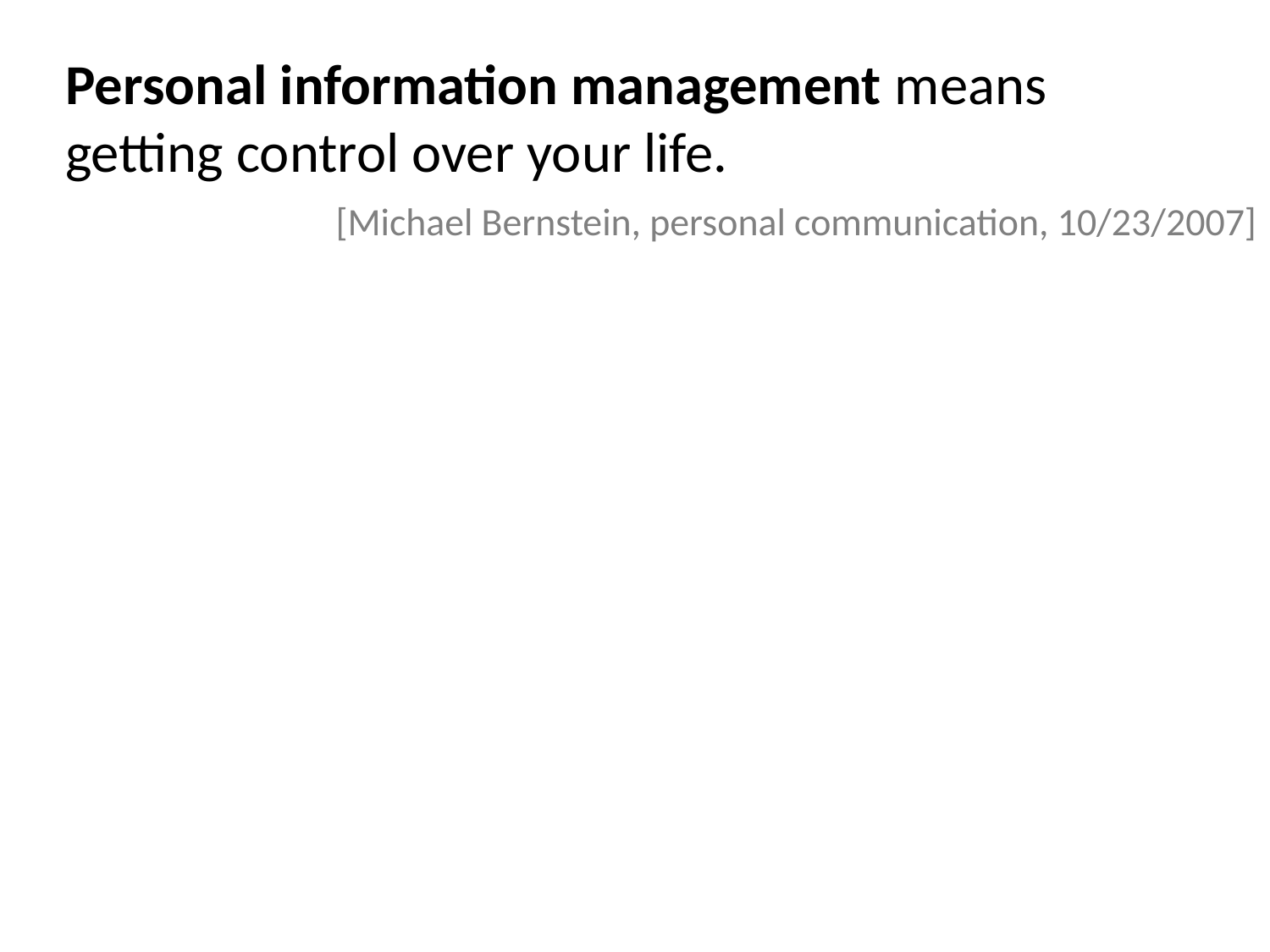

Personal information management means getting control over your life.
[Michael Bernstein, personal communication, 10/23/2007]